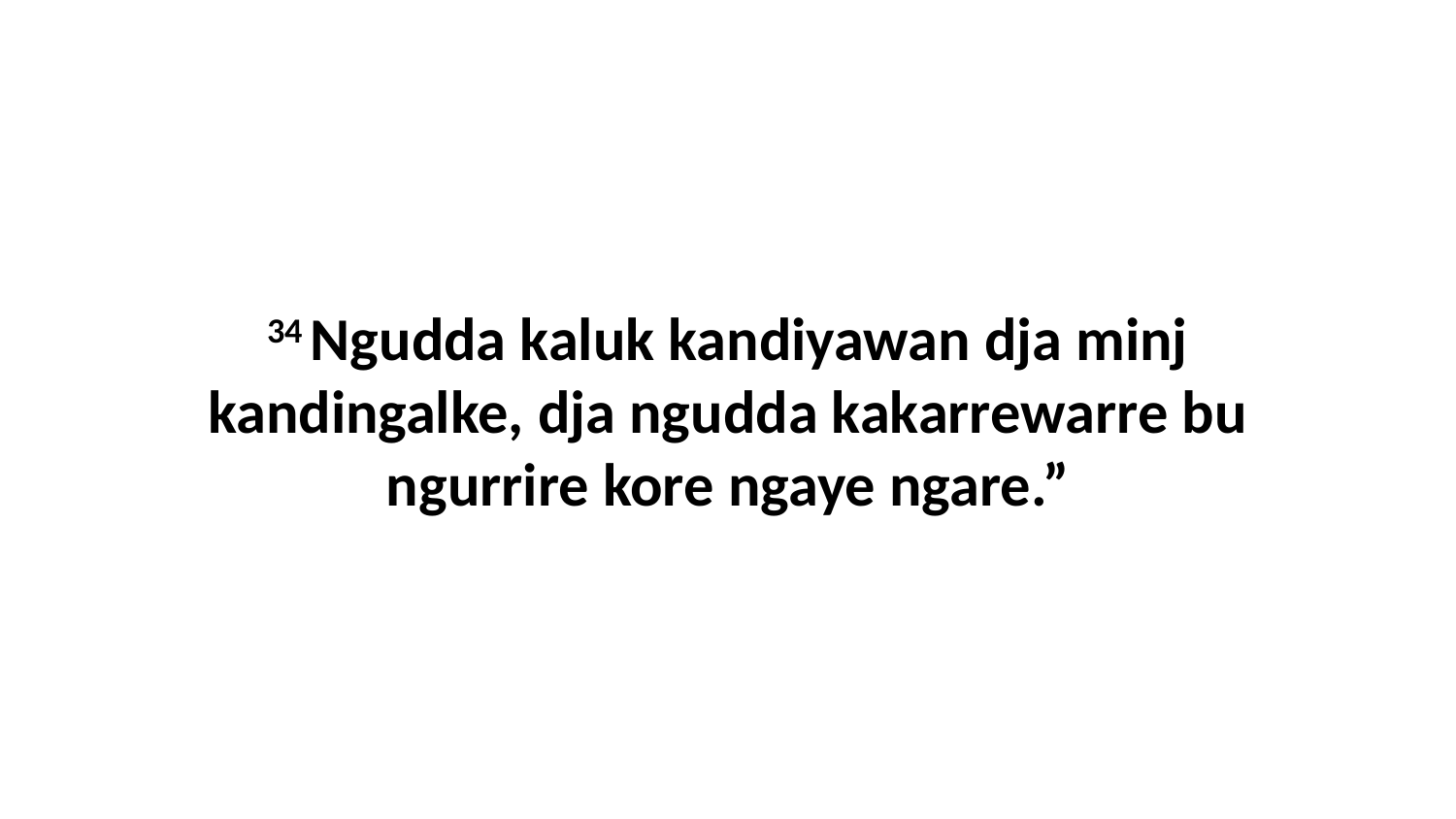

34 Ngudda kaluk kandiyawan dja minj kandingalke, dja ngudda kakarrewarre bu ngurrire kore ngaye ngare.”